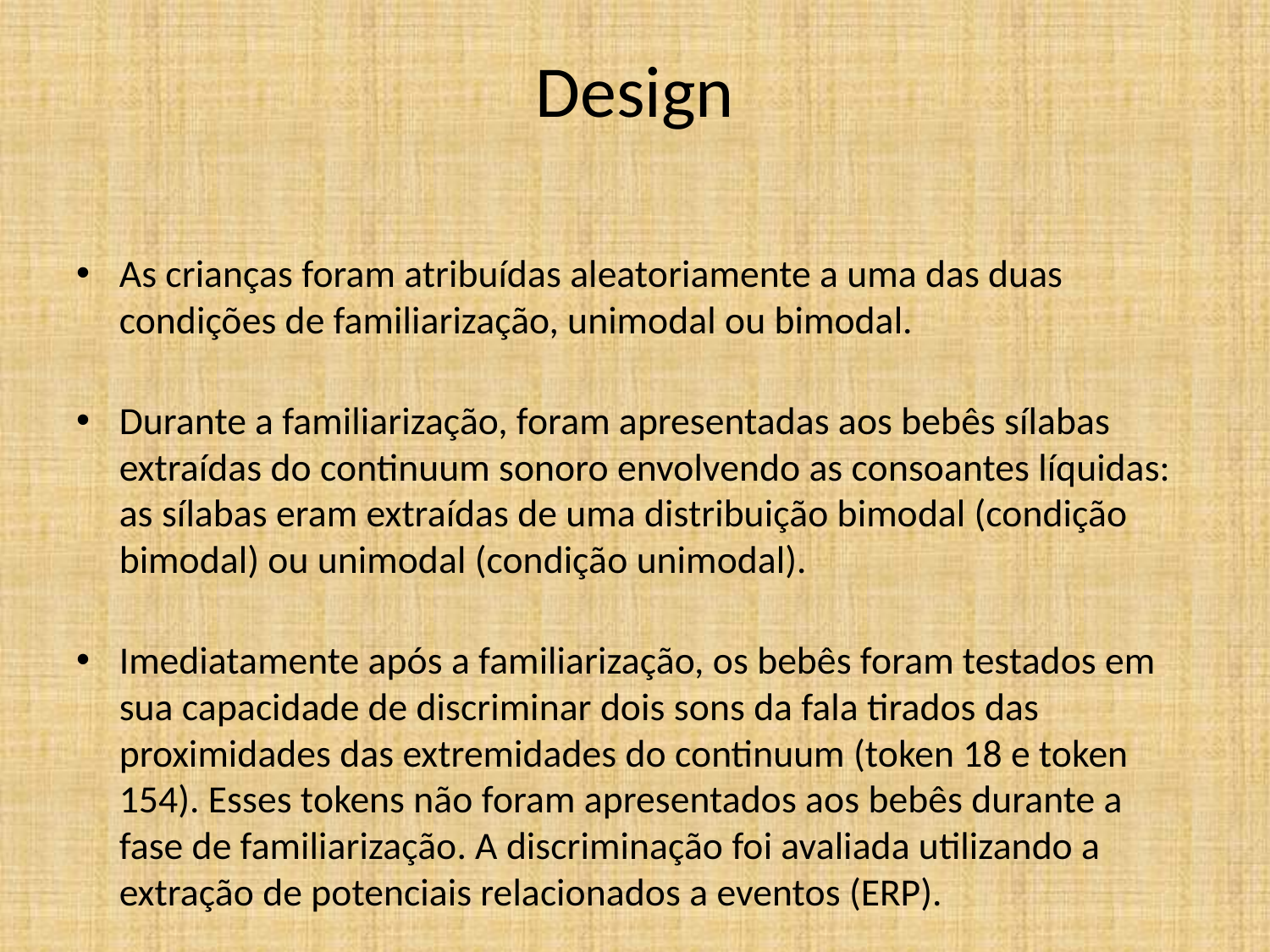

# Design

As crianças foram atribuídas aleatoriamente a uma das duas condições de familiarização, unimodal ou bimodal.

Durante a familiarização, foram apresentadas aos bebês sílabas extraídas do continuum sonoro envolvendo as consoantes líquidas: as sílabas eram extraídas de uma distribuição bimodal (condição bimodal) ou unimodal (condição unimodal).

Imediatamente após a familiarização, os bebês foram testados em sua capacidade de discriminar dois sons da fala tirados das proximidades das extremidades do continuum (token 18 e token 154). Esses tokens não foram apresentados aos bebês durante a fase de familiarização. A discriminação foi avaliada utilizando a extração de potenciais relacionados a eventos (ERP).